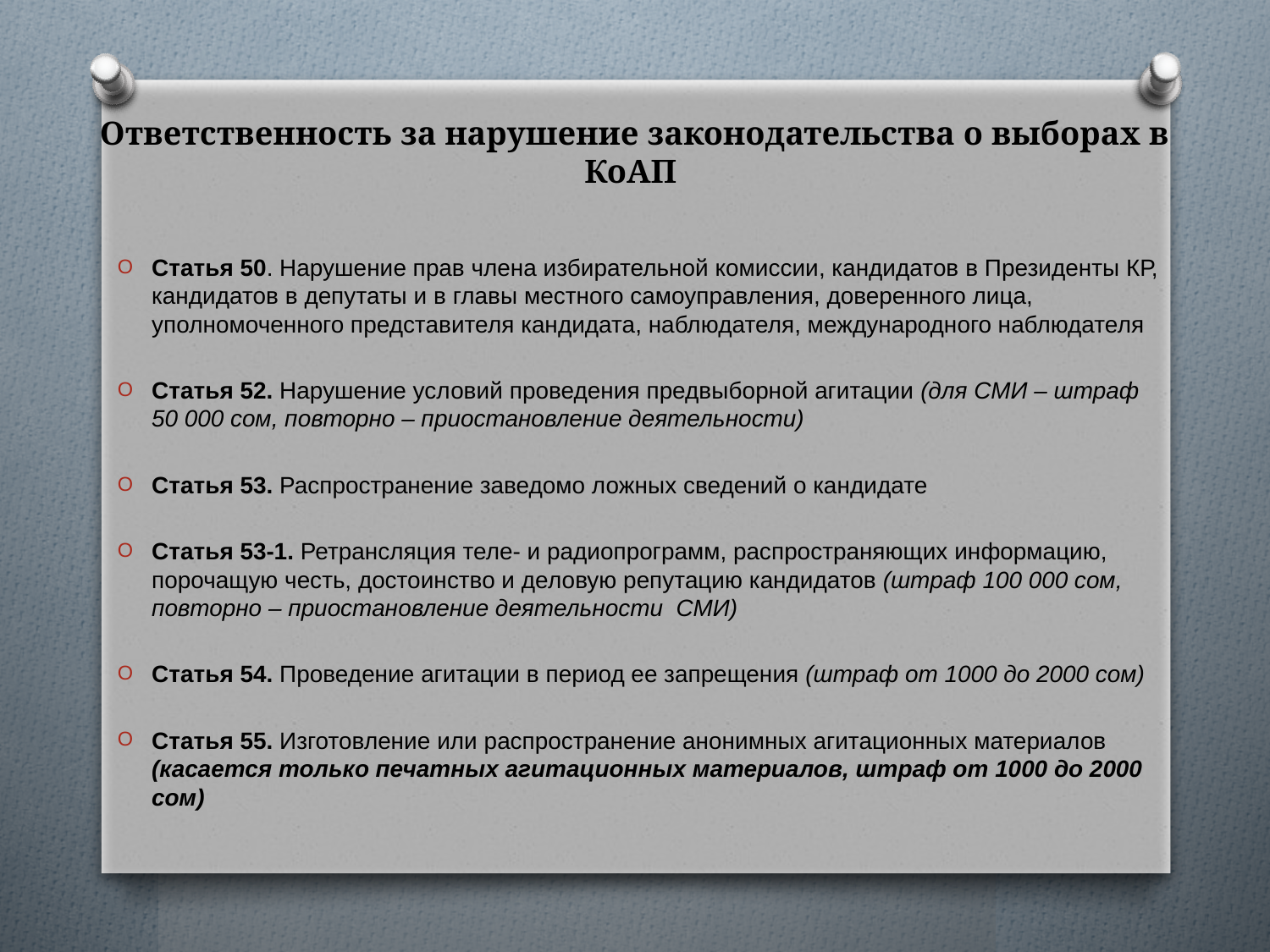

# Ответственность за нарушение законодательства о выборах в КоАП
Статья 50. Нарушение прав члена избирательной комиссии, кандидатов в Президенты КР, кандидатов в депутаты и в главы местного самоуправления, доверенного лица, уполномоченного представителя кандидата, наблюдателя, международного наблюдателя

Статья 52. Нарушение условий проведения предвыборной агитации (для СМИ – штраф 50 000 сом, повторно – приостановление деятельности)

Статья 53. Распространение заведомо ложных сведений о кандидате

Статья 53-1. Ретрансляция теле- и радиопрограмм, распространяющих информацию, порочащую честь, достоинство и деловую репутацию кандидатов (штраф 100 000 сом, повторно – приостановление деятельности  СМИ)

Статья 54. Проведение агитации в период ее запрещения (штраф от 1000 до 2000 сом)

Статья 55. Изготовление или распространение анонимных агитационных материалов (касается только печатных агитационных материалов, штраф от 1000 до 2000 сом)